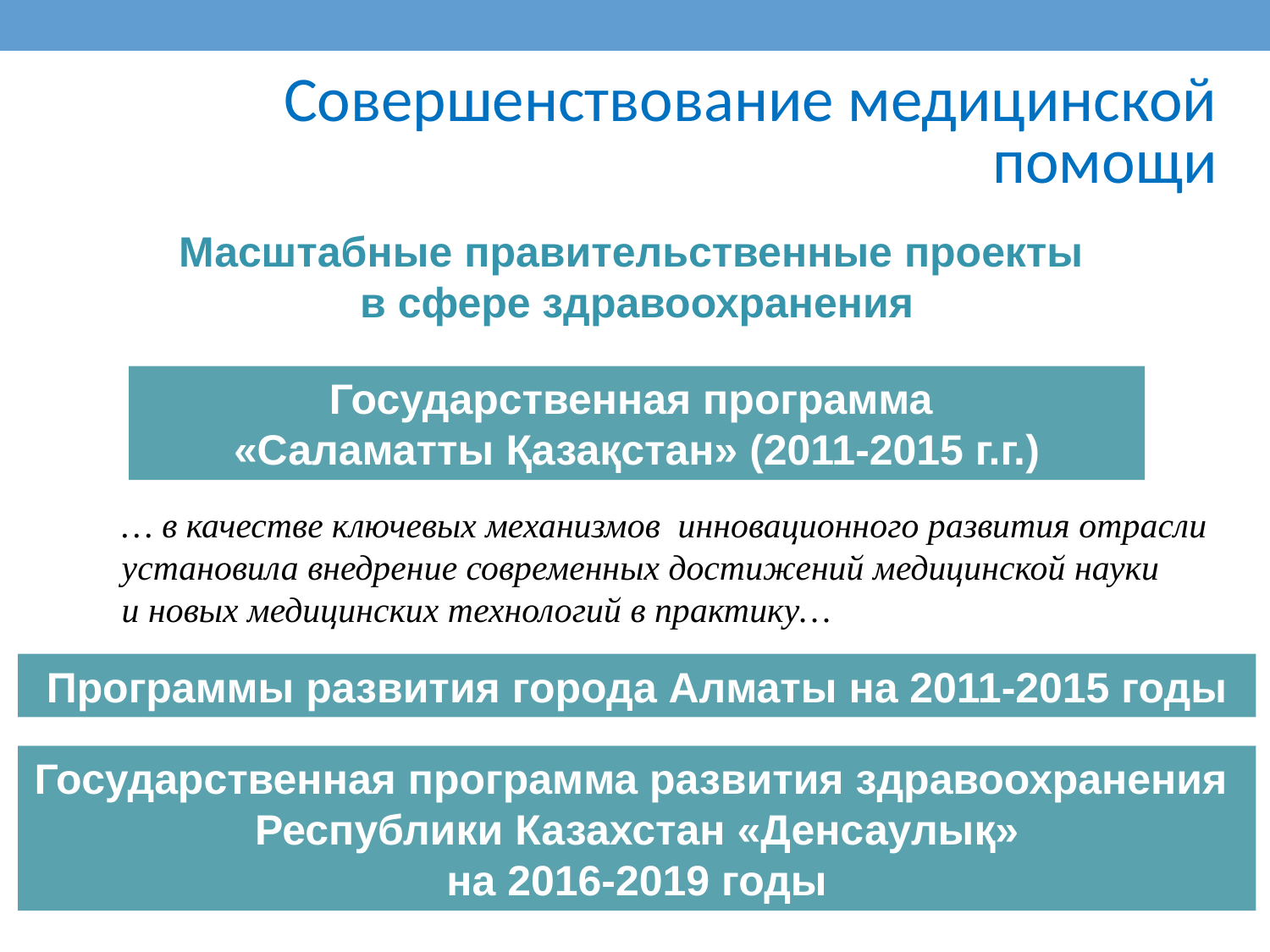

Совершенствование медицинской помощи
Масштабные правительственные проекты
в сфере здравоохранения

Государственная программа
«Саламатты Қазақстан» (2011-2015 г.г.)
… в качестве ключевых механизмов  инновационного развития отрасли
установила внедрение современных достижений медицинской науки
и новых медицинских технологий в практику…
Программы развития города Алматы на 2011-2015 годы
Государственная программа развития здравоохранения
Республики Казахстан «Денсаулық»
на 2016-2019 годы